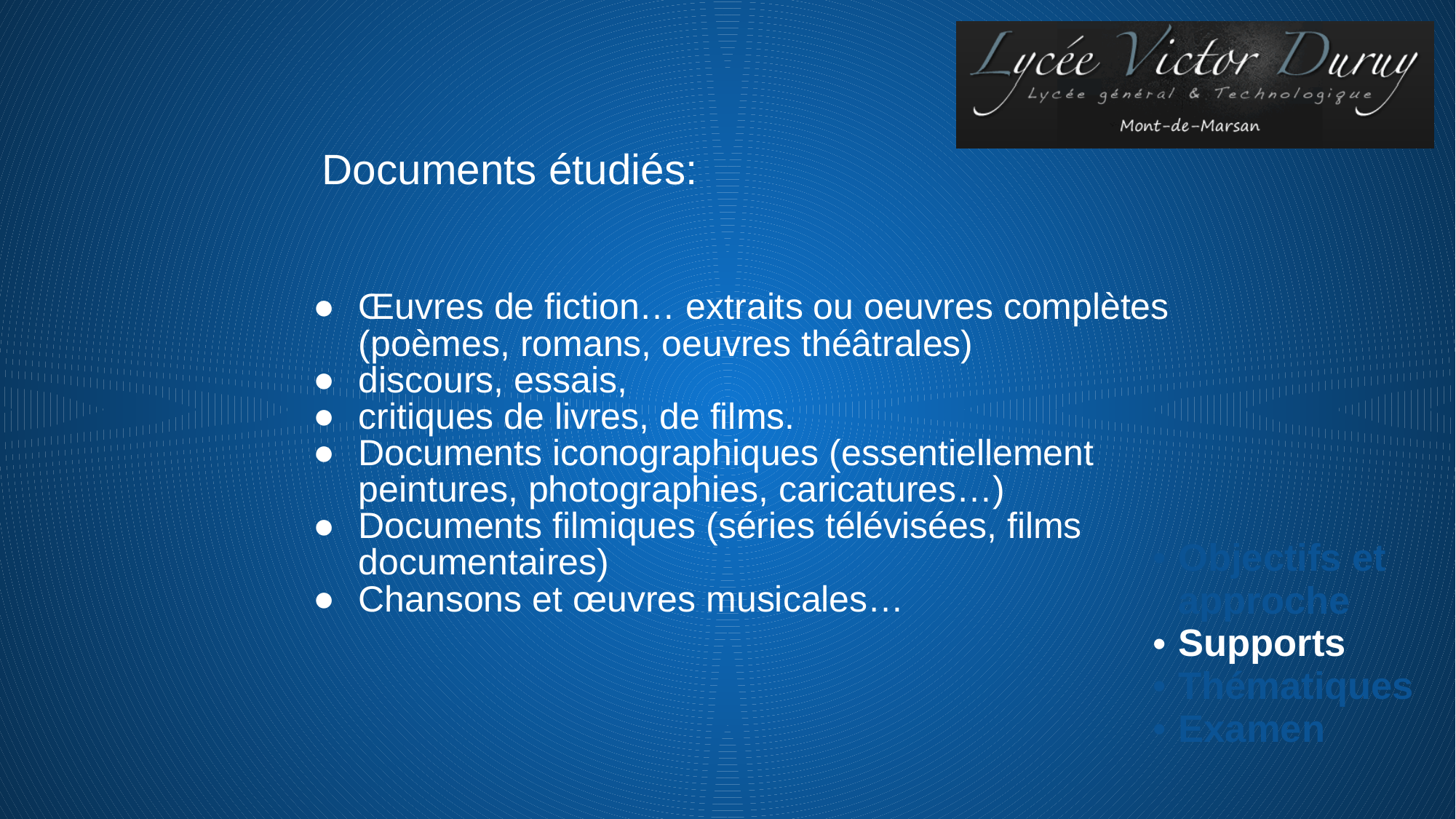

Documents étudiés:

Œuvres de fiction… extraits ou oeuvres complètes (poèmes, romans, oeuvres théâtrales)
discours, essais,
critiques de livres, de films.
Documents iconographiques (essentiellement peintures, photographies, caricatures…)
Documents filmiques (séries télévisées, films documentaires)
Chansons et œuvres musicales…

Objectifs et approche
Supports
Thématiques
Examen